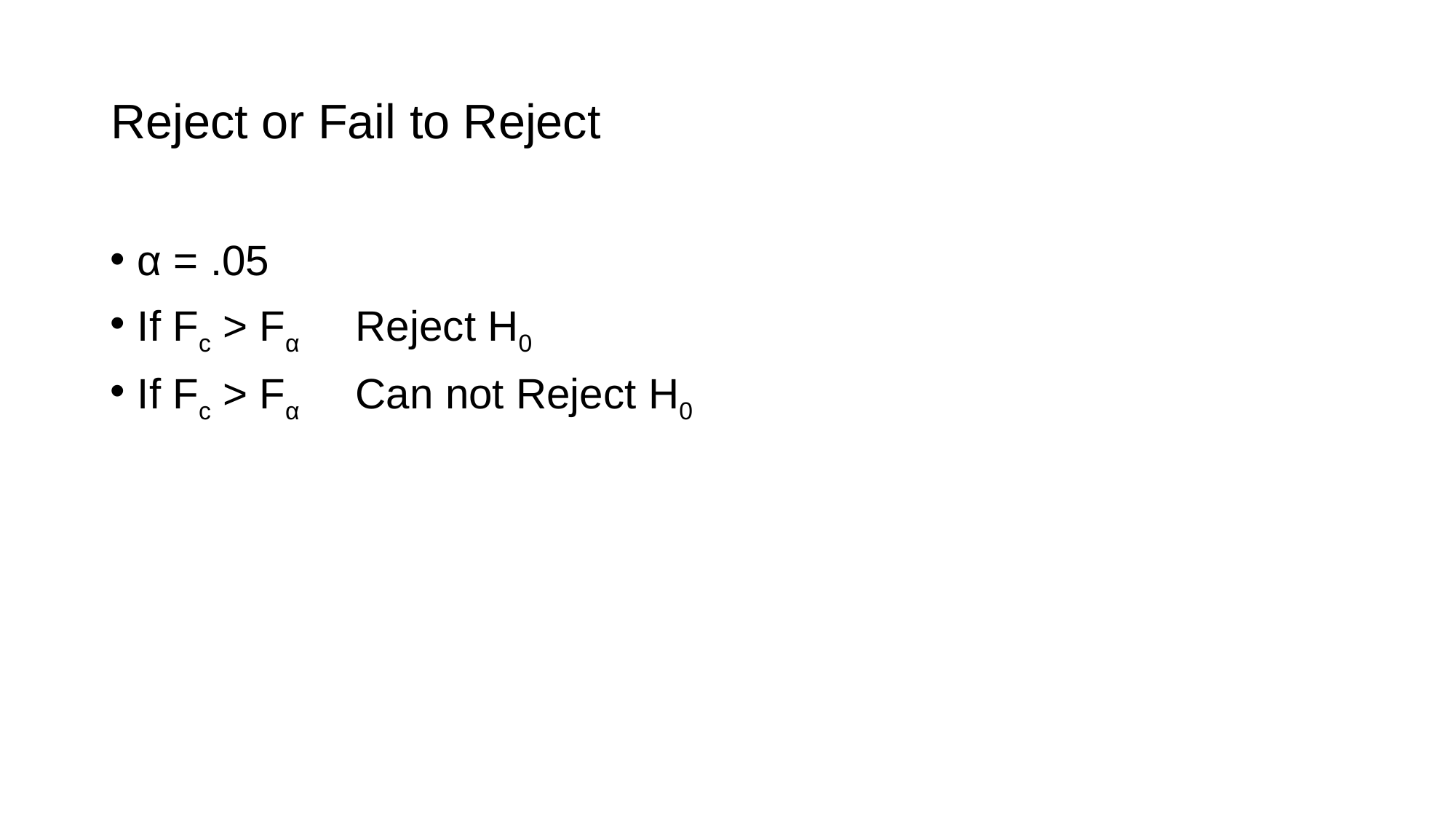

# Reject or Fail to Reject
α = .05
If Fc > Fα   	Reject H0
If Fc > Fα 	Can not Reject H0
15